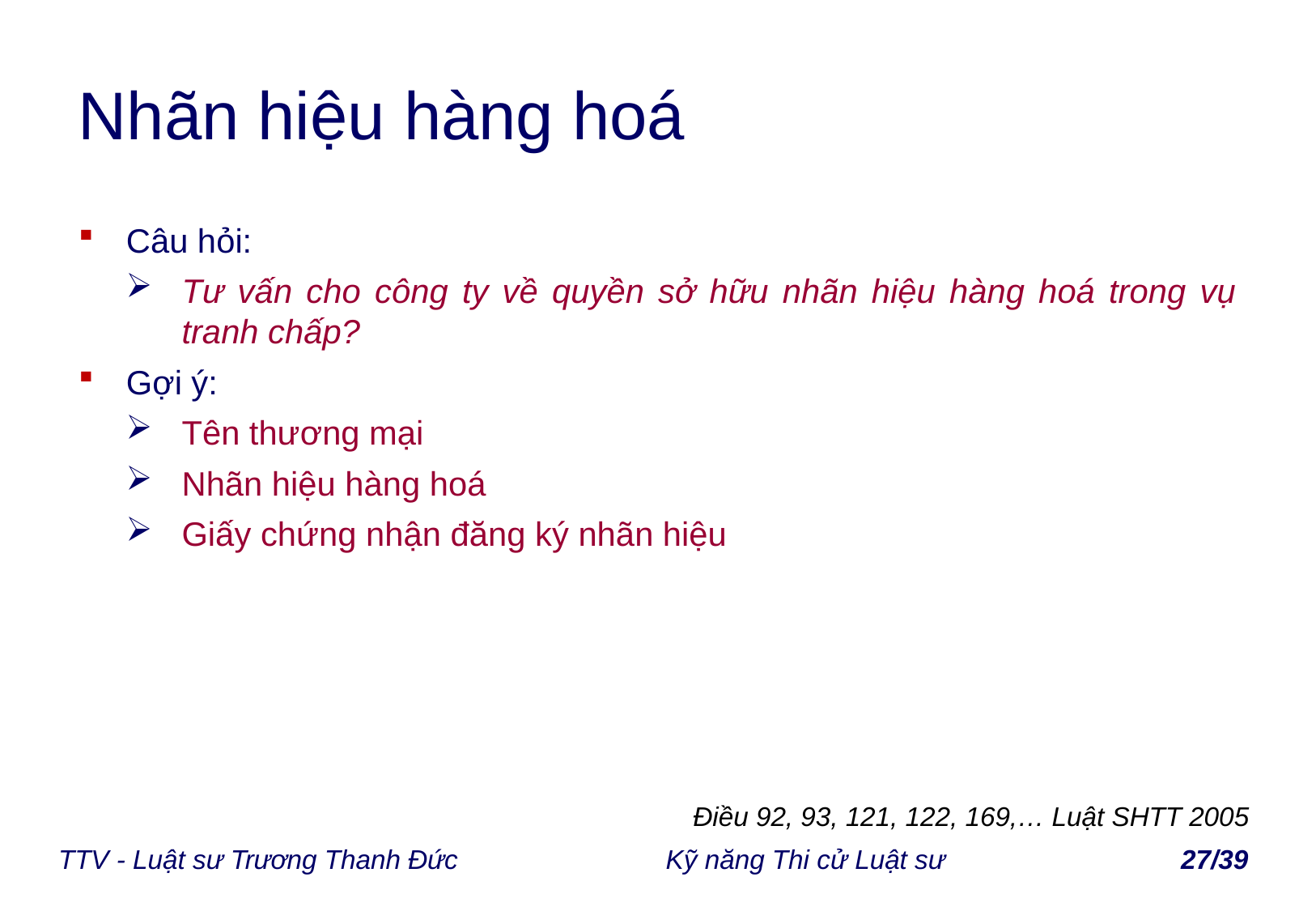

# Nhãn hiệu hàng hoá
Câu hỏi:
Tư vấn cho công ty về quyền sở hữu nhãn hiệu hàng hoá trong vụ tranh chấp?
Gợi ý:
Tên thương mại
Nhãn hiệu hàng hoá
Giấy chứng nhận đăng ký nhãn hiệu

Điều 92, 93, 121, 122, 169,… Luật SHTT 2005